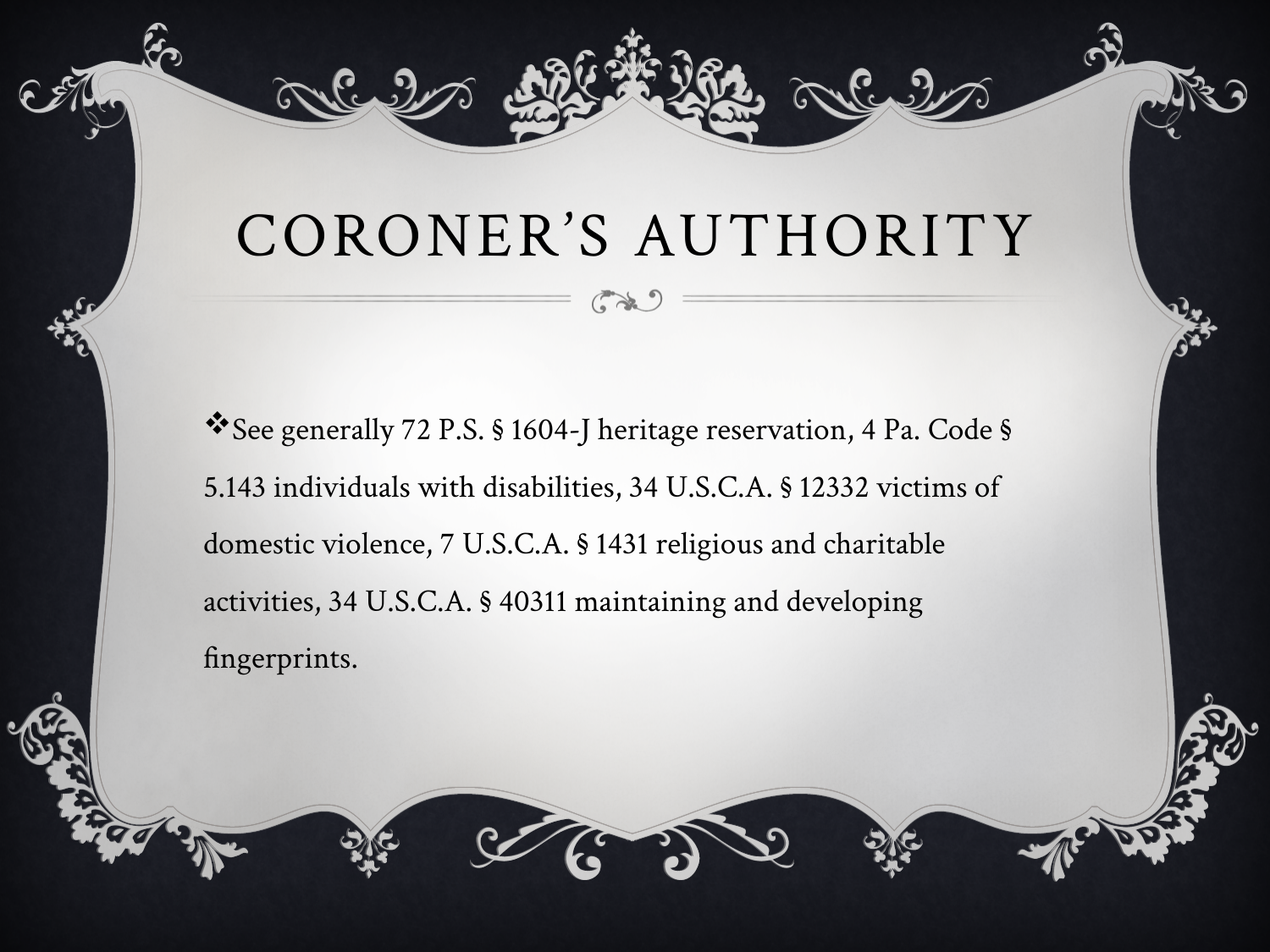

# Coroner’s authority

See generally 72 P.S. § 1604-J heritage reservation, 4 Pa. Code § 5.143 individuals with disabilities, 34 U.S.C.A. § 12332 victims of domestic violence, 7 U.S.C.A. § 1431 religious and charitable activities, 34 U.S.C.A. § 40311 maintaining and developing fingerprints.